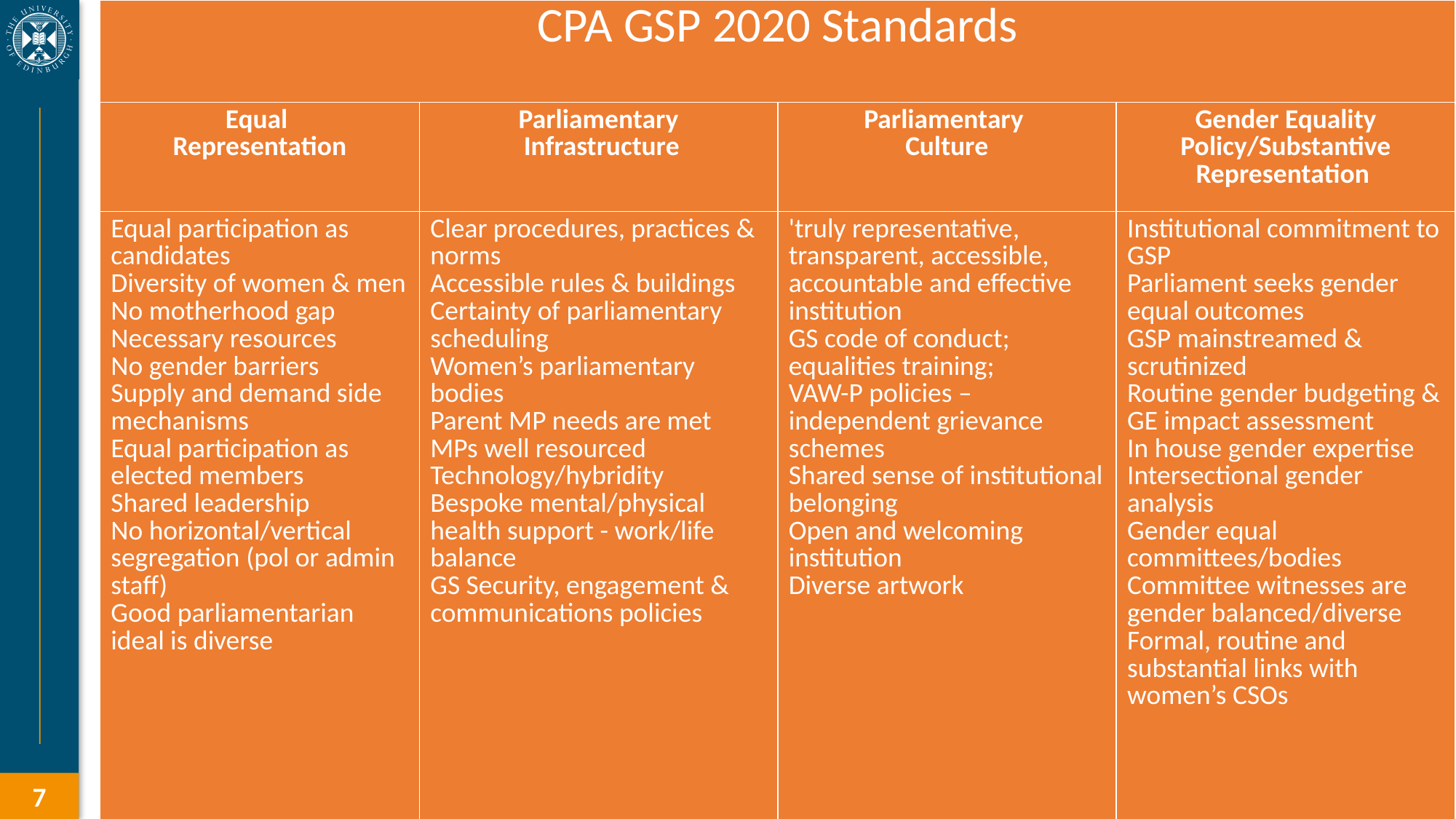

| CPA GSP 2020 Standards |  |  |  |
| --- | --- | --- | --- |
| Equal Representation | Parliamentary Infrastructure | Parliamentary Culture | Gender Equality Policy/Substantive Representation |
| Equal participation as candidates Diversity of women & men No motherhood gap Necessary resources No gender barriers Supply and demand side mechanisms Equal participation as elected members Shared leadership No horizontal/vertical segregation (pol or admin staff) Good parliamentarian ideal is diverse | Clear procedures, practices & norms Accessible rules & buildings Certainty of parliamentary scheduling Women’s parliamentary bodies Parent MP needs are met MPs well resourced Technology/hybridity Bespoke mental/physical health support - work/life balance GS Security, engagement & communications policies | 'truly representative, transparent, accessible, accountable and effective institution GS code of conduct; equalities training; VAW-P policies – independent grievance schemes Shared sense of institutional belonging Open and welcoming institution Diverse artwork | Institutional commitment to GSP Parliament seeks gender equal outcomes GSP mainstreamed & scrutinized Routine gender budgeting & GE impact assessment In house gender expertise Intersectional gender analysis Gender equal committees/bodies Committee witnesses are gender balanced/diverse Formal, routine and substantial links with women’s CSOs |
# CPW GSP Standards